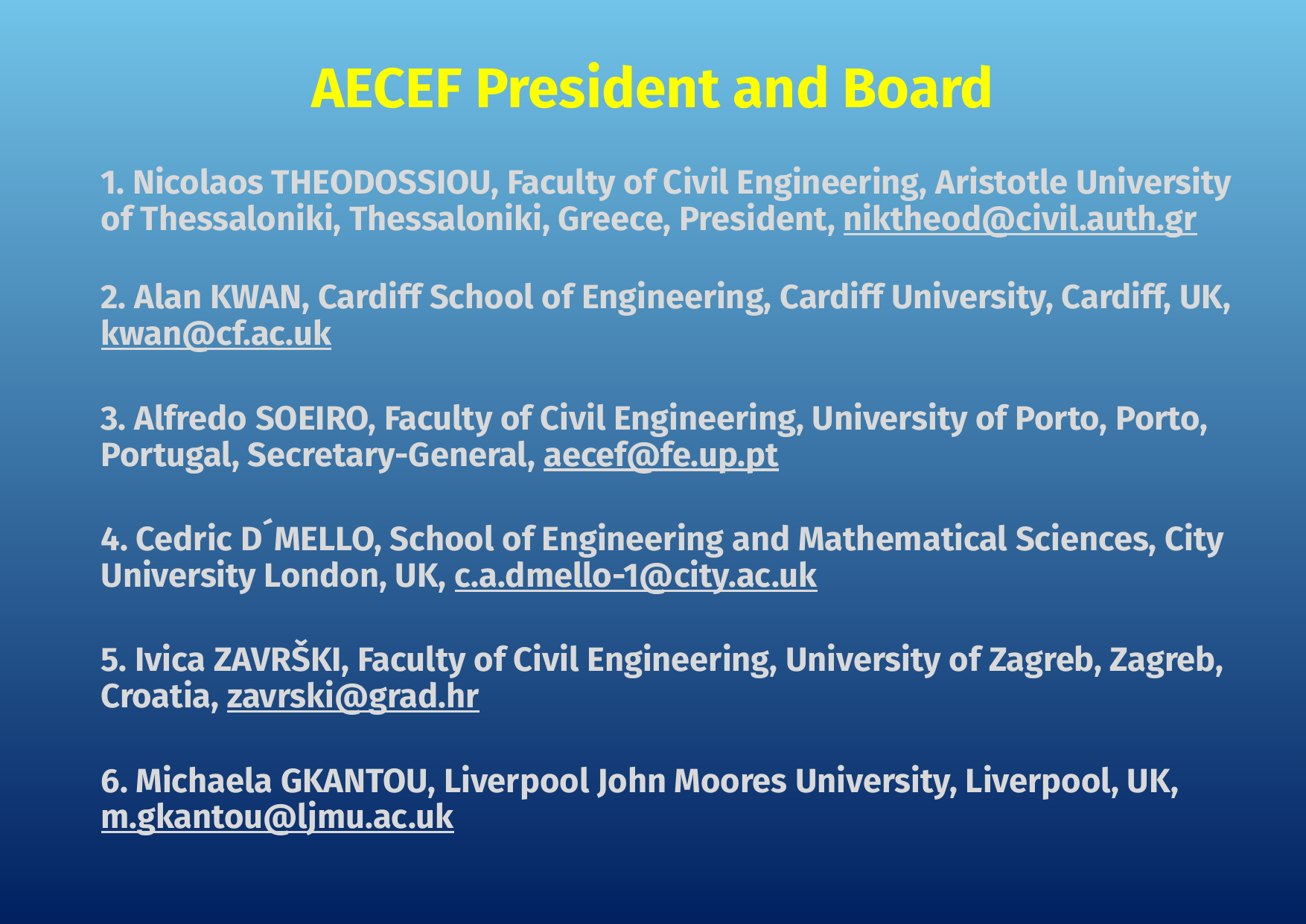

# AECEF President and Board
1. Nicolaos THEODOSSIOU, Faculty of Civil Engineering, Aristotle University of Thessaloniki, Thessaloniki, Greece, President, niktheod@civil.auth.gr

2. Alan KWAN, Cardiff School of Engineering, Cardiff University, Cardiff, UK, kwan@cf.ac.uk

3. Alfredo SOEIRO, Faculty of Civil Engineering, University of Porto, Porto, Portugal, Secretary-General, aecef@fe.up.pt

4. Cedric D´MELLO, School of Engineering and Mathematical Sciences, City University London, UK, c.a.dmello-1@city.ac.uk

5. Ivica ZAVRŠKI, Faculty of Civil Engineering, University of Zagreb, Zagreb, Croatia, zavrski@grad.hr

6. Michaela GKANTOU, Liverpool John Moores University, Liverpool, UK, m.gkantou@ljmu.ac.uk